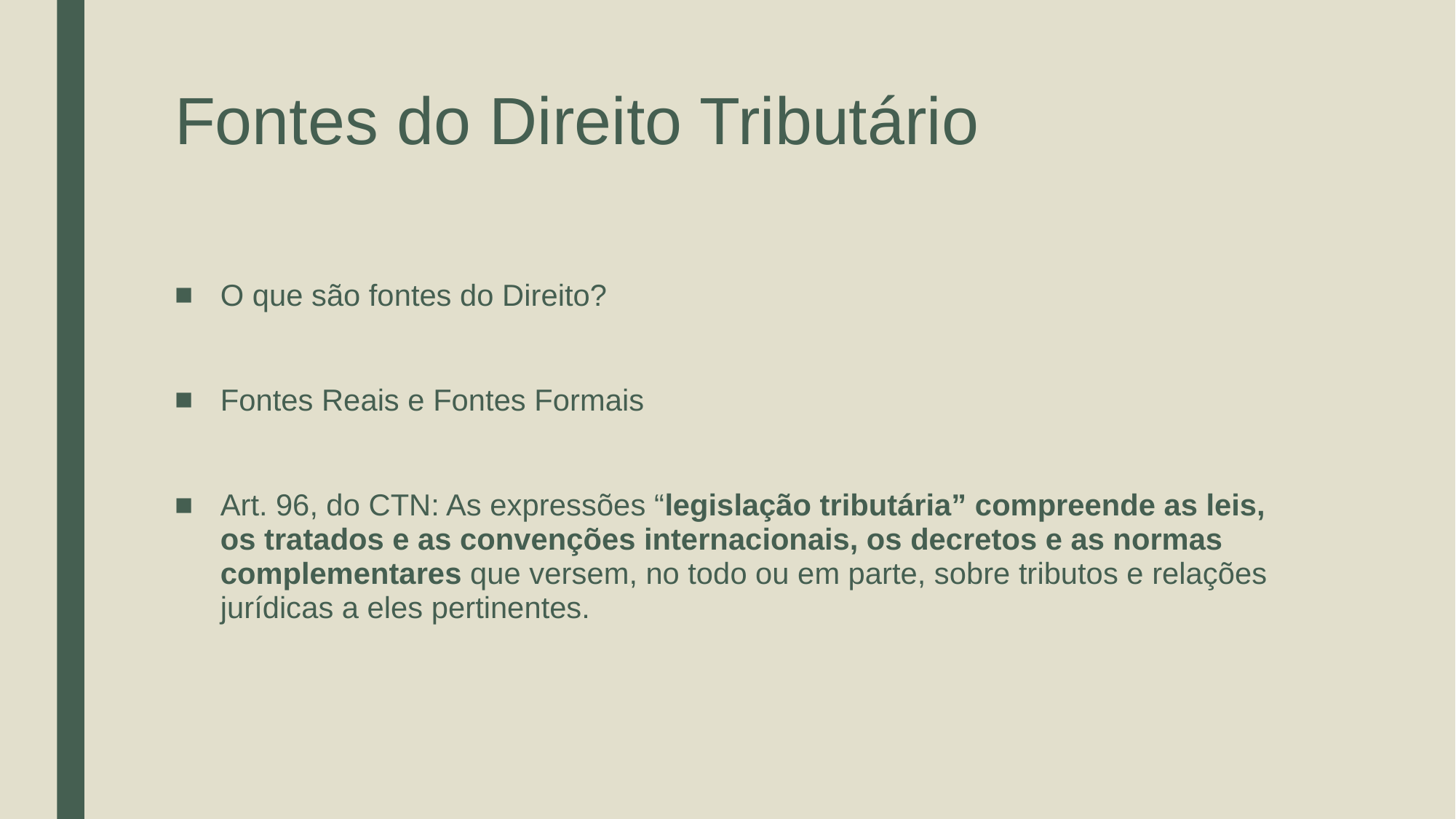

# Fontes do Direito Tributário
O que são fontes do Direito?

Fontes Reais e Fontes Formais

Art. 96, do CTN: As expressões “legislação tributária” compreende as leis, os tratados e as convenções internacionais, os decretos e as normas complementares que versem, no todo ou em parte, sobre tributos e relações jurídicas a eles pertinentes.